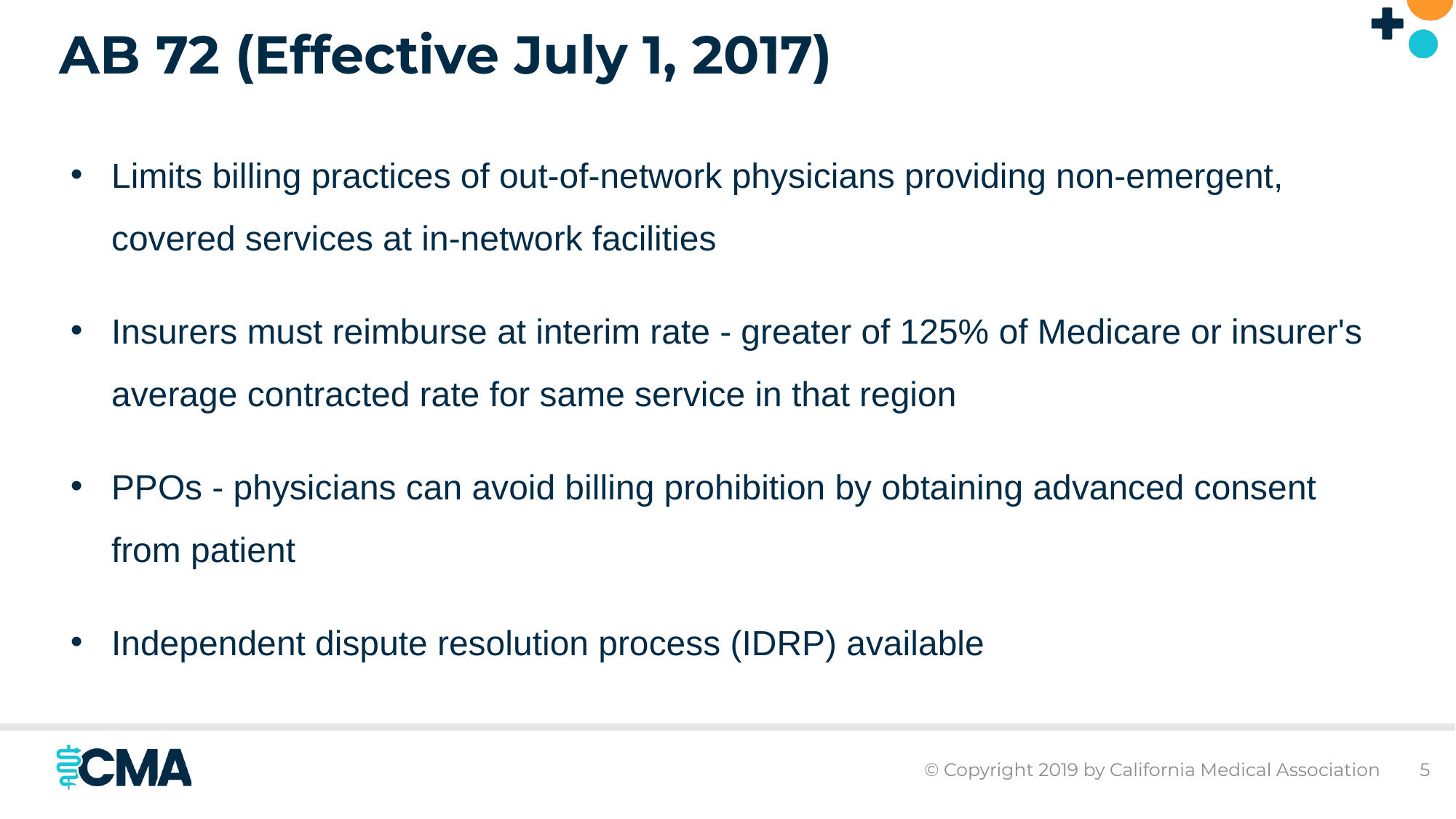

# AB 72 (Effective July 1, 2017)
Limits billing practices of out-of-network physicians providing non-emergent, covered services at in-network facilities
Insurers must reimburse at interim rate - greater of 125% of Medicare or insurer's average contracted rate for same service in that region
PPOs - physicians can avoid billing prohibition by obtaining advanced consent from patient
Independent dispute resolution process (IDRP) available
© Copyright 2019 by California Medical Association
5